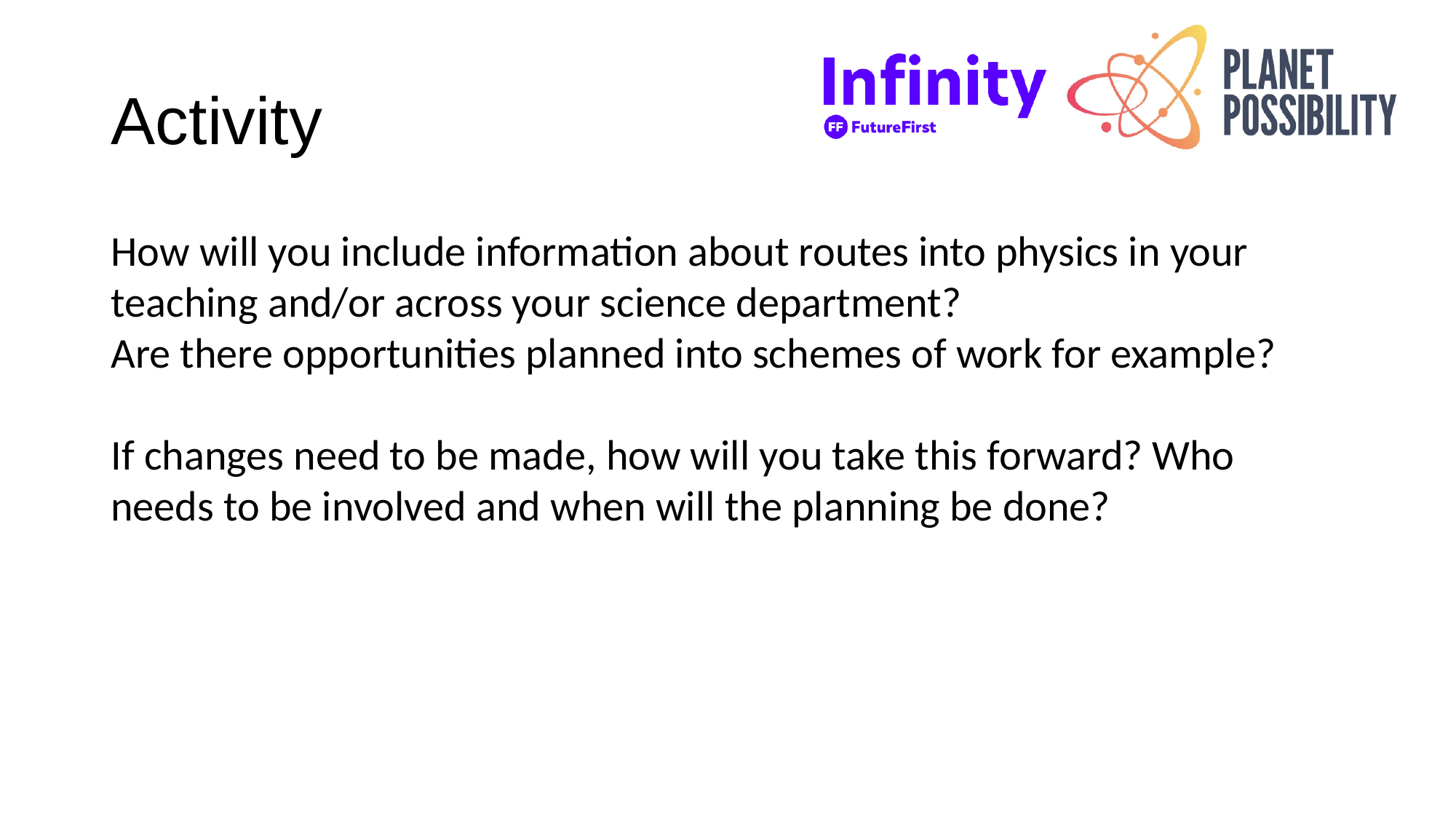

# Activity
How will you include information about routes into physics in your teaching and/or across your science department?
Are there opportunities planned into schemes of work for example?

If changes need to be made, how will you take this forward? Who needs to be involved and when will the planning be done?